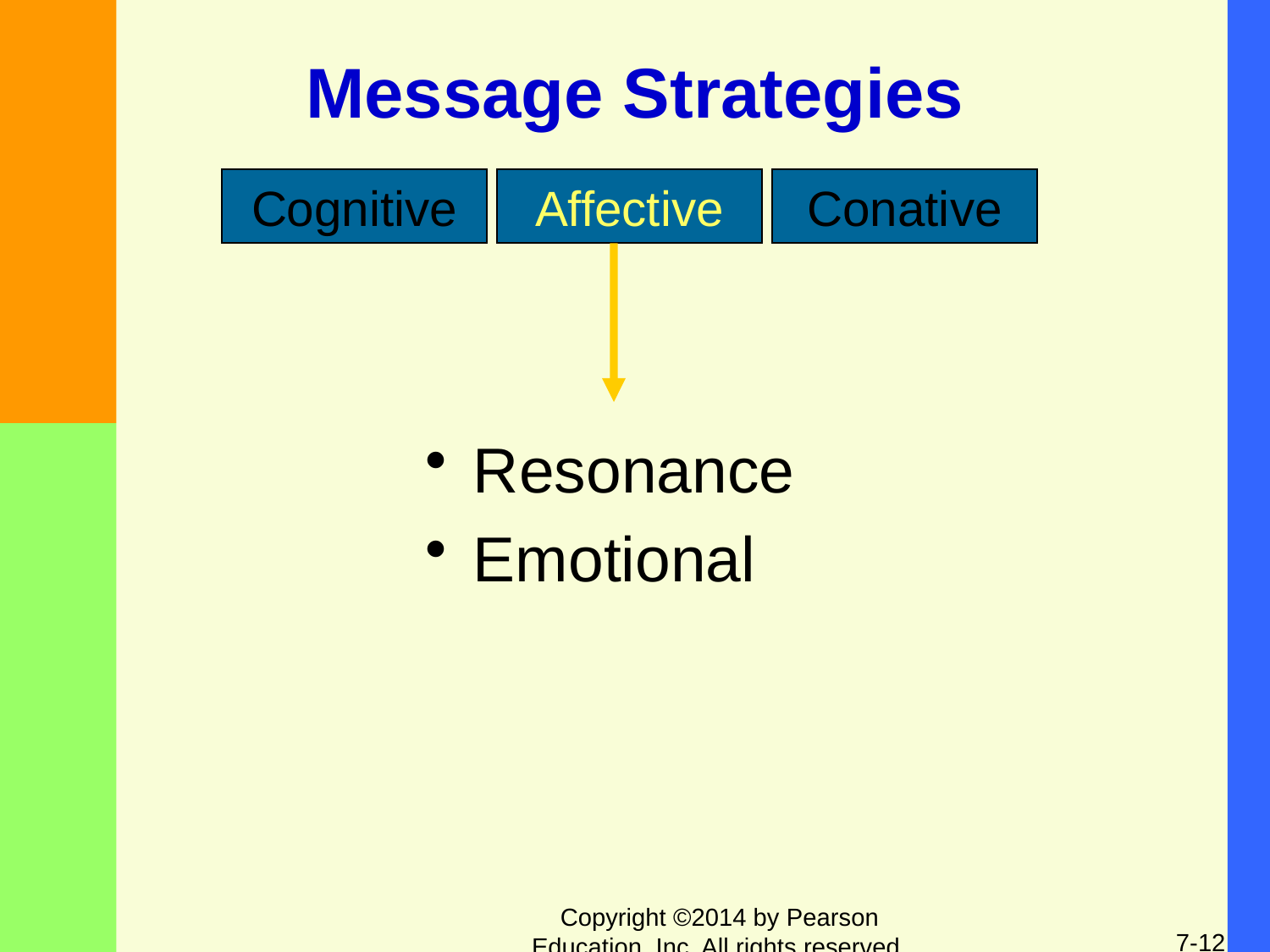

# Message Strategies
Cognitive
Affective
Conative

Resonance
Emotional
Copyright ©2014 by Pearson Education, Inc. All rights reserved.
7-12